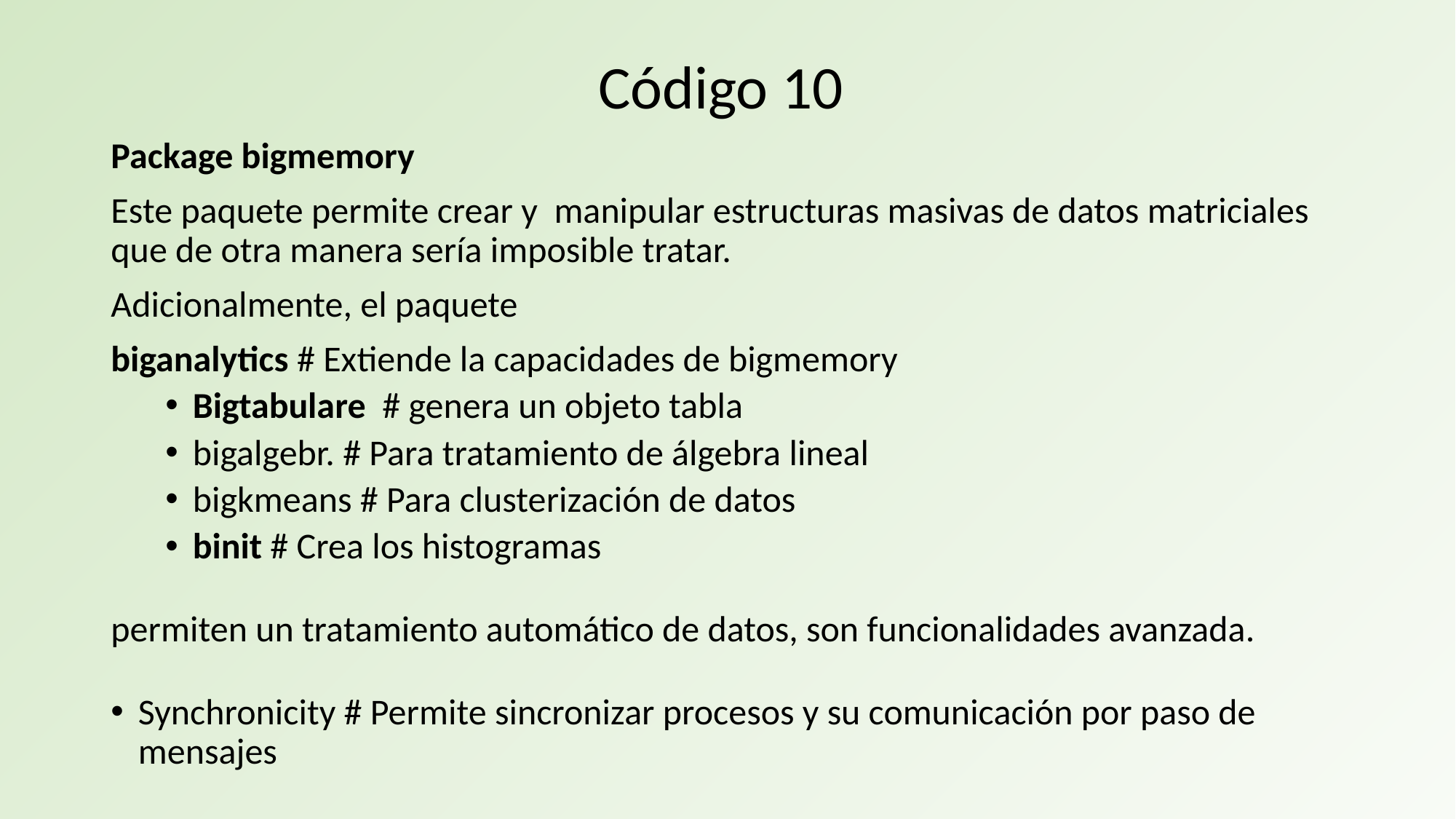

# Código 10
Package bigmemory
Este paquete permite crear y  manipular estructuras masivas de datos matriciales que de otra manera sería imposible tratar.
Adicionalmente, el paquete
biganalytics # Extiende la capacidades de bigmemory
Bigtabulare  # genera un objeto tabla
bigalgebr. # Para tratamiento de álgebra lineal
bigkmeans # Para clusterización de datos
binit # Crea los histogramas

permiten un tratamiento automático de datos, son funcionalidades avanzada.

Synchronicity # Permite sincronizar procesos y su comunicación por paso de mensajes